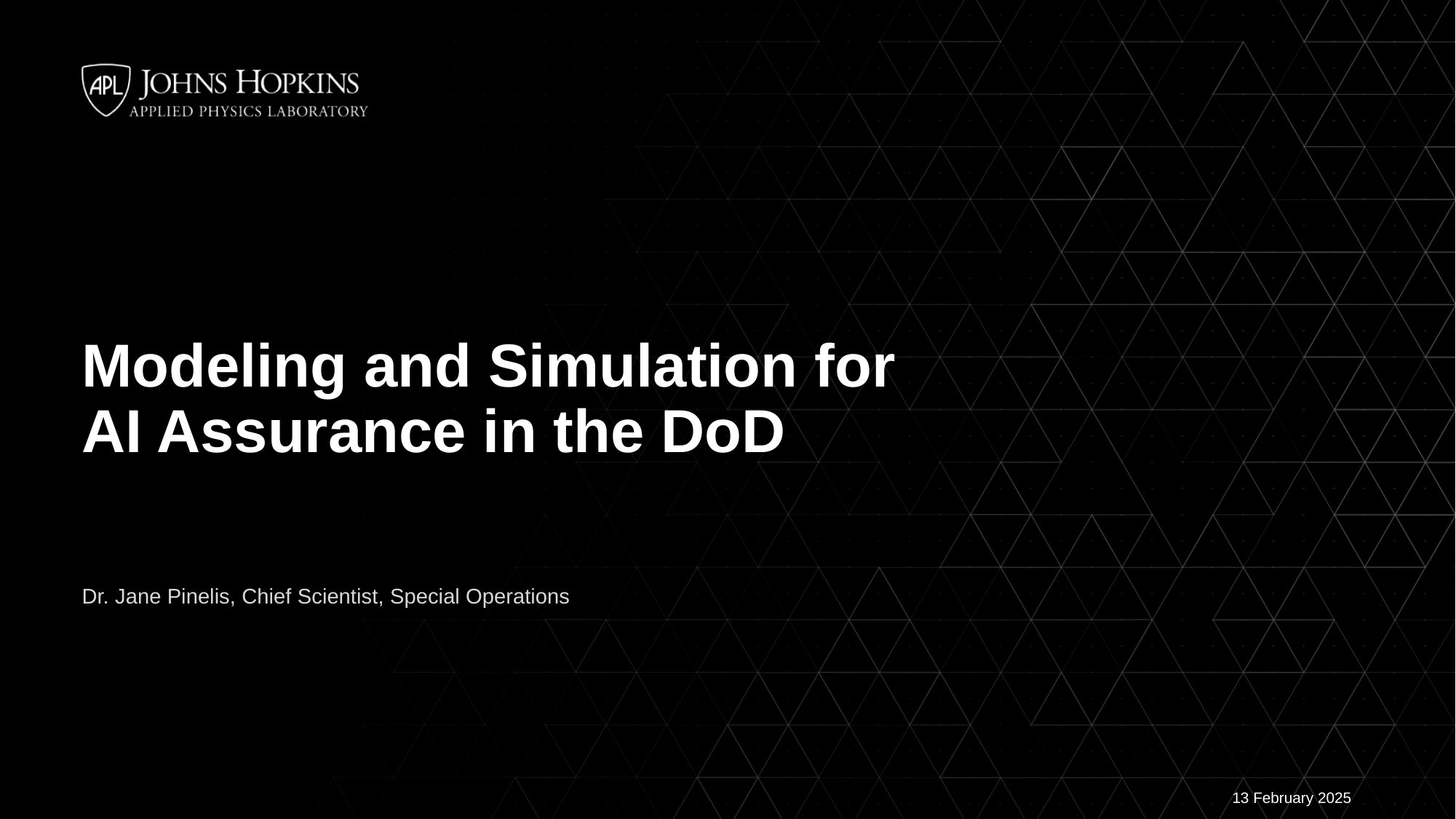

# Modeling and Simulation for AI Assurance in the DoD
Dr. Jane Pinelis, Chief Scientist, Special Operations

13 February 2025
1